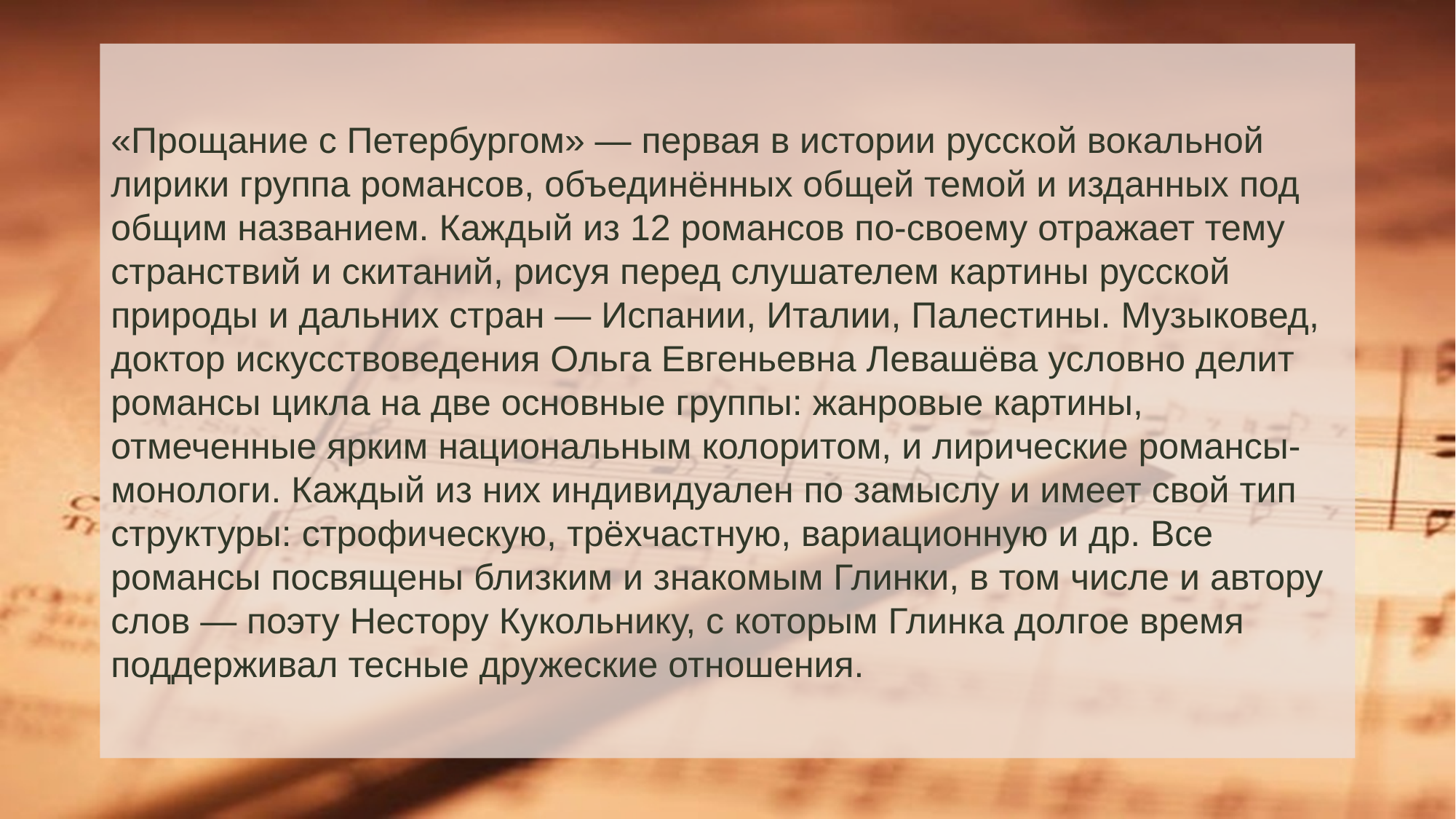

# «Прощание с Петербургом» — первая в истории русской вокальной лирики группа романсов, объединённых общей темой и изданных под общим названием. Каждый из 12 романсов по-своему отражает тему странствий и скитаний, рисуя перед слушателем картины русской природы и дальних стран — Испании, Италии, Палестины. Музыковед, доктор искусствоведения Ольга Евгеньевна Левашёва условно делит романсы цикла на две основные группы: жанровые картины, отмеченные ярким национальным колоритом, и лирические романсы-монологи. Каждый из них индивидуален по замыслу и имеет свой тип структуры: строфическую, трёхчастную, вариационную и др. Все романсы посвящены близким и знакомым Глинки, в том числе и автору слов — поэту Нестору Кукольнику, с которым Глинка долгое время поддерживал тесные дружеские отношения.